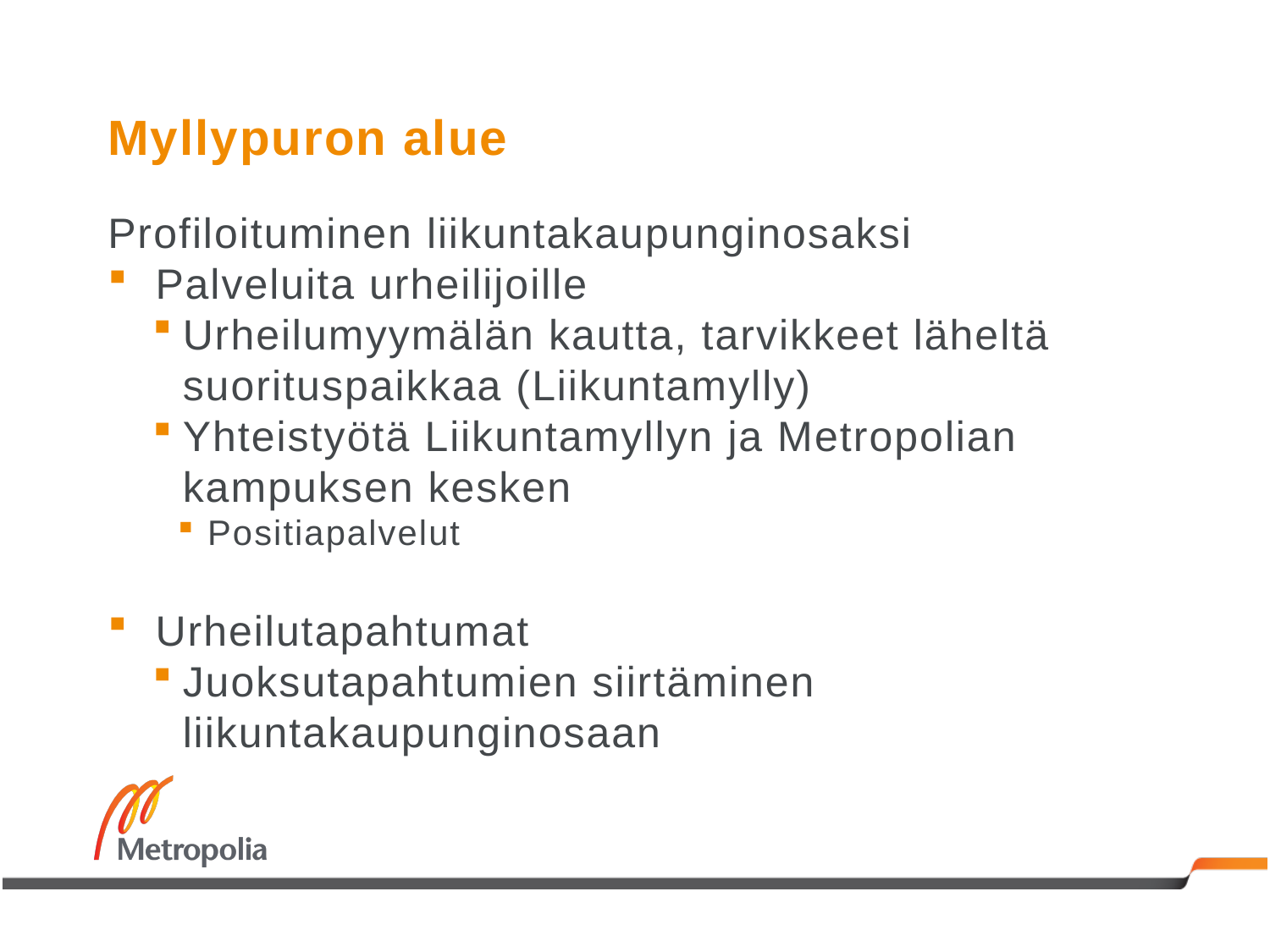

# Myllypuron alue
Profiloituminen liikuntakaupunginosaksi
Palveluita urheilijoille
Urheilumyymälän kautta, tarvikkeet läheltä suorituspaikkaa (Liikuntamylly)
Yhteistyötä Liikuntamyllyn ja Metropolian kampuksen kesken
Positiapalvelut

Urheilutapahtumat
Juoksutapahtumien siirtäminen liikuntakaupunginosaan